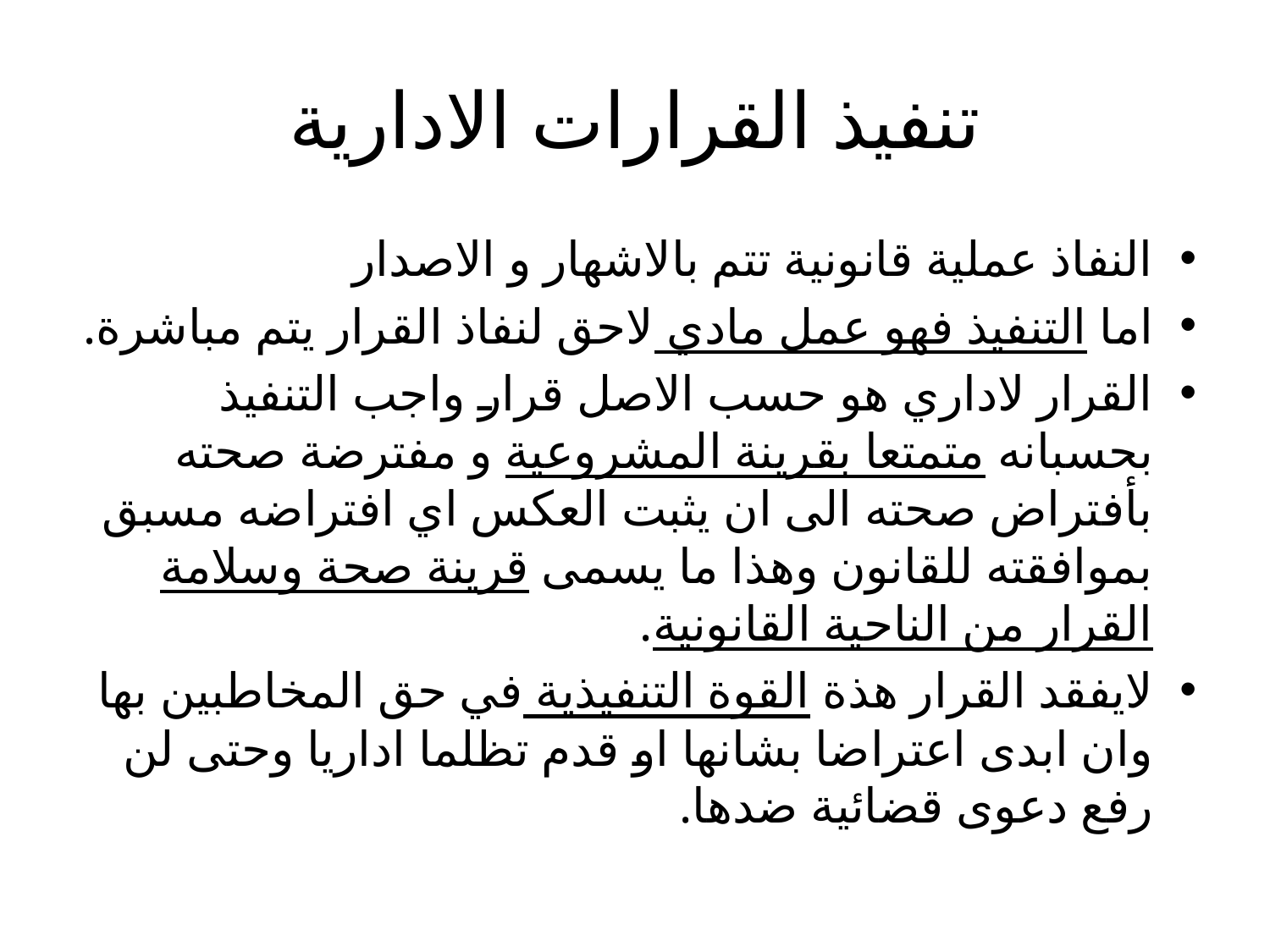

# تنفيذ القرارات الادارية
النفاذ عملية قانونية تتم بالاشهار و الاصدار
اما التنفيذ فهو عمل مادي لاحق لنفاذ القرار يتم مباشرة.
القرار لاداري هو حسب الاصل قرار واجب التنفيذ بحسبانه متمتعا بقرينة المشروعية و مفترضة صحته بأفتراض صحته الى ان يثبت العكس اي افتراضه مسبق بموافقته للقانون وهذا ما يسمى قرينة صحة وسلامة القرار من الناحية القانونية.
لايفقد القرار هذة القوة التنفيذية في حق المخاطبين بها وان ابدى اعتراضا بشانها او قدم تظلما اداريا وحتى لن رفع دعوى قضائية ضدها.